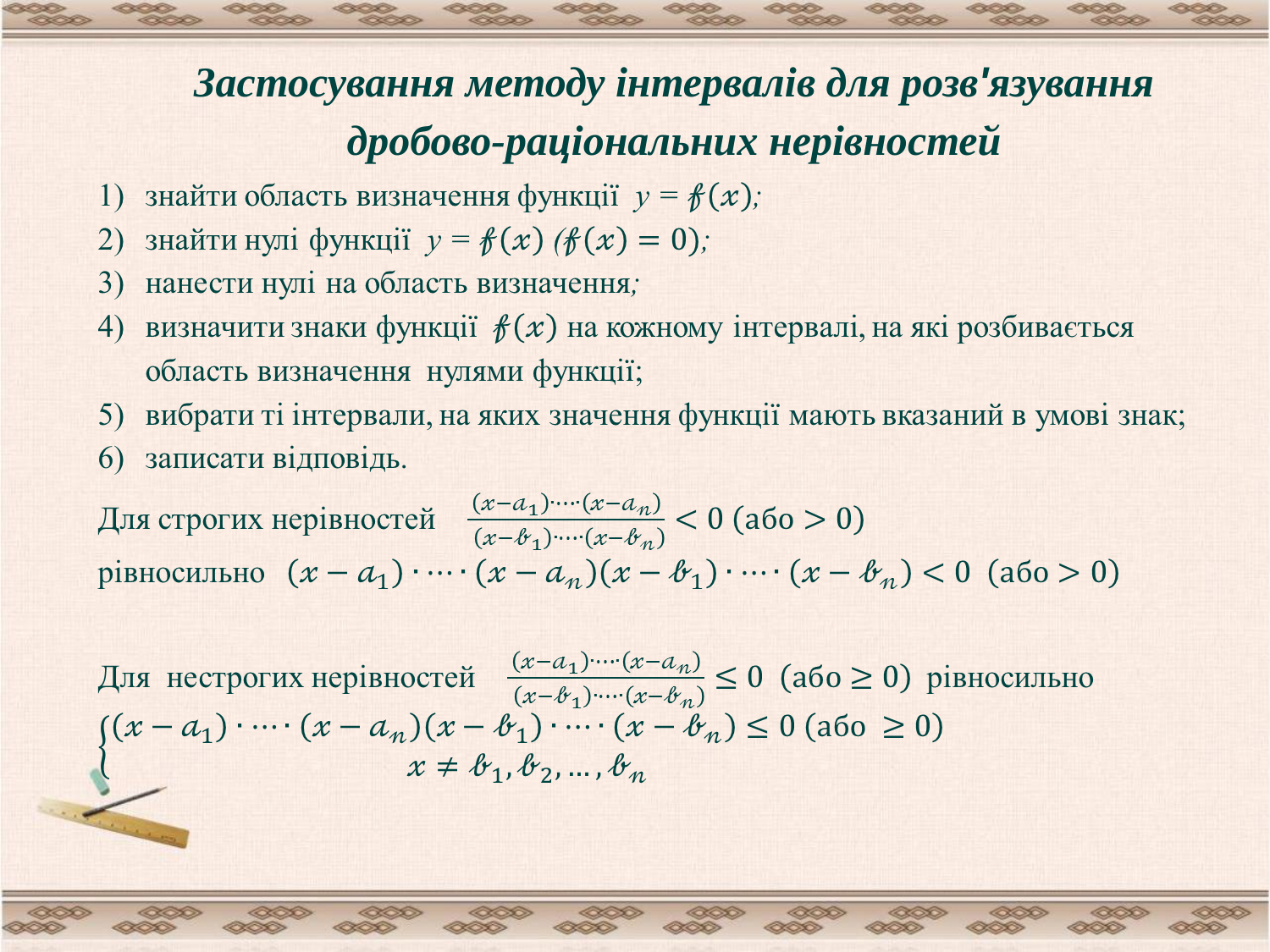

# Застосування методу інтервалів для розв'язування дробово-раціональних нерівностей